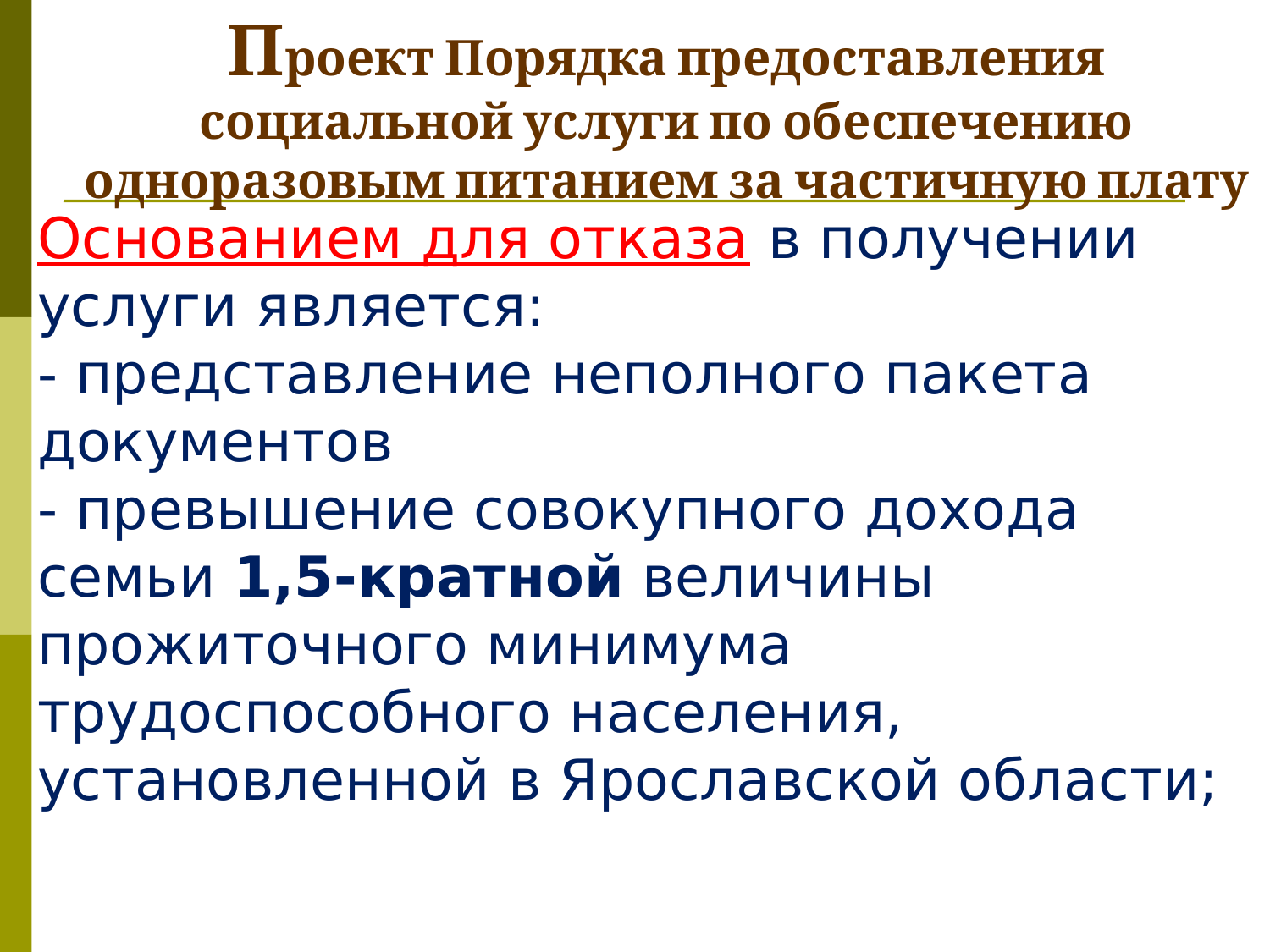

Проект Порядка предоставления социальной услуги по обеспечению одноразовым питанием за частичную плату
Основанием для отказа в получении услуги является:
- представление неполного пакета документов
- превышение совокупного дохода семьи 1,5-кратной величины прожиточного минимума трудоспособного населения, установленной в Ярославской области;